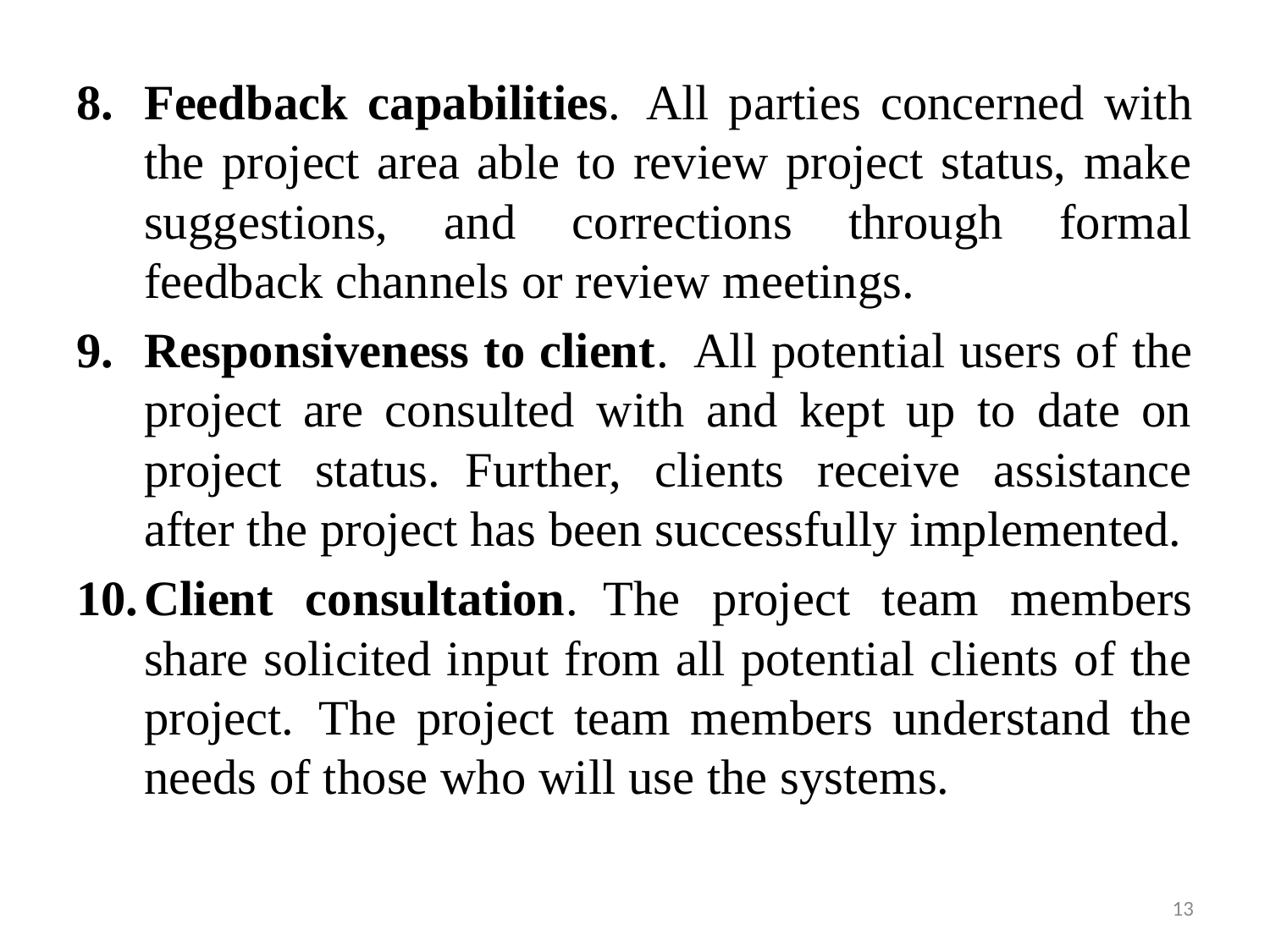

Feedback capabilities.  All parties concerned with the project area able to review project status, make suggestions, and corrections through formal feedback channels or review meetings.
Responsiveness to client.  All potential users of the project are consulted with and kept up to date on project status.  Further, clients receive assistance after the project has been successfully implemented.
Client consultation.  The project team members share solicited input from all potential clients of the project.  The project team members understand the needs of those who will use the systems.

13